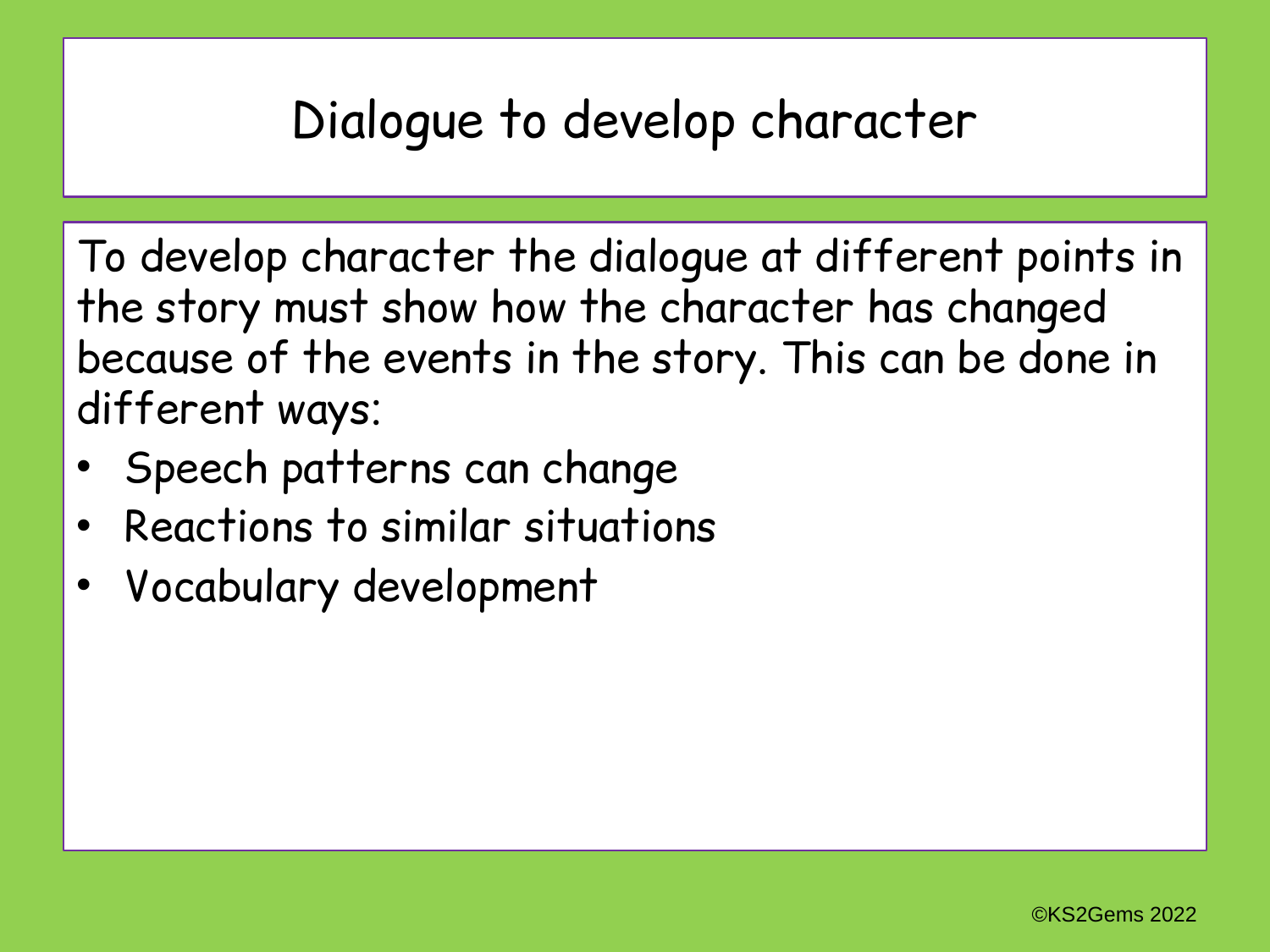

# Dialogue to develop character
To develop character the dialogue at different points in the story must show how the character has changed because of the events in the story. This can be done in different ways:
Speech patterns can change
Reactions to similar situations
Vocabulary development